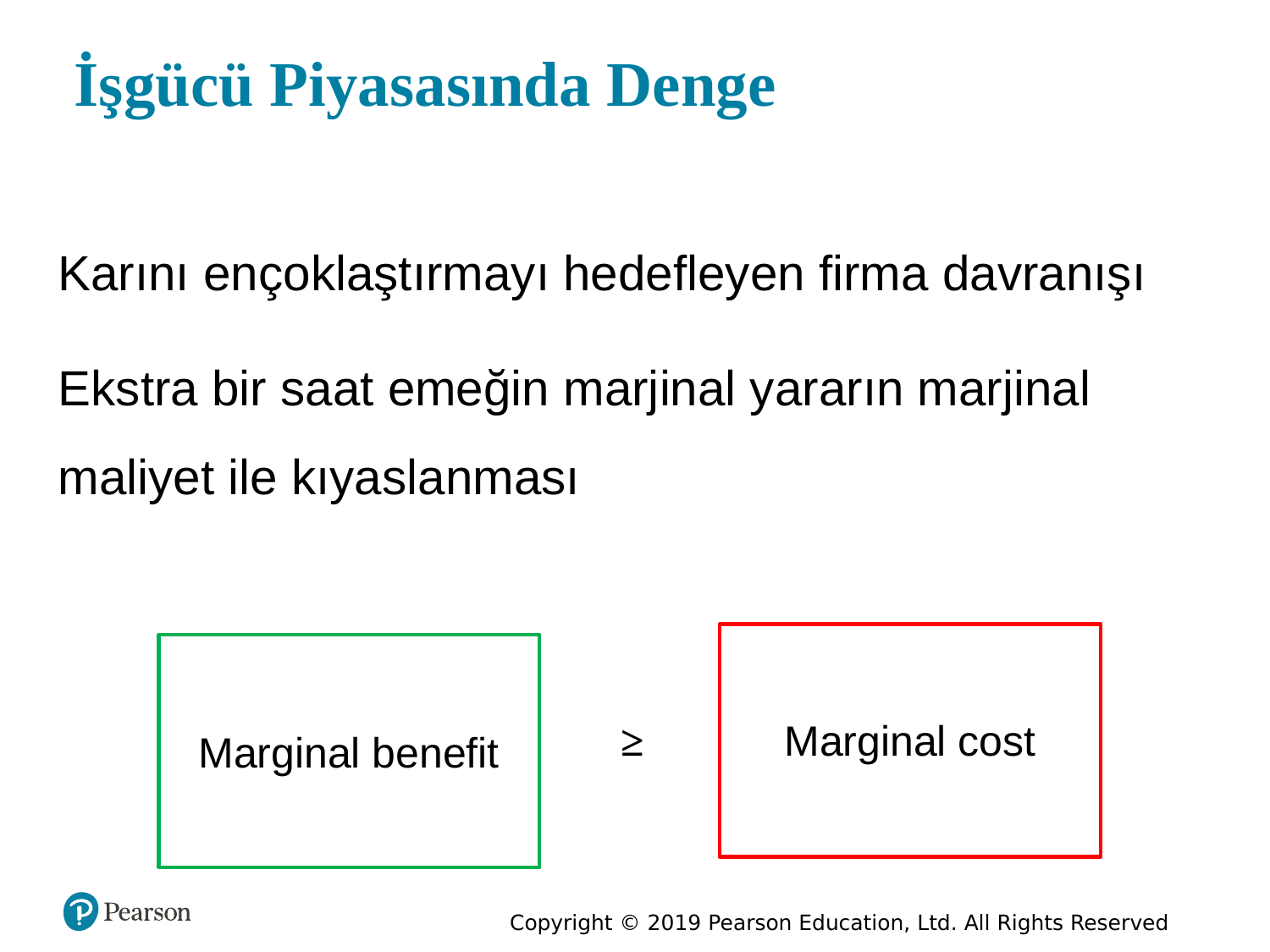

# İşgücü Piyasasında Denge
Karını ençoklaştırmayı hedefleyen firma davranışı
Ekstra bir saat emeğin marjinal yararın marjinal maliyet ile kıyaslanması

Marginal benefit
 ≥
Marginal cost